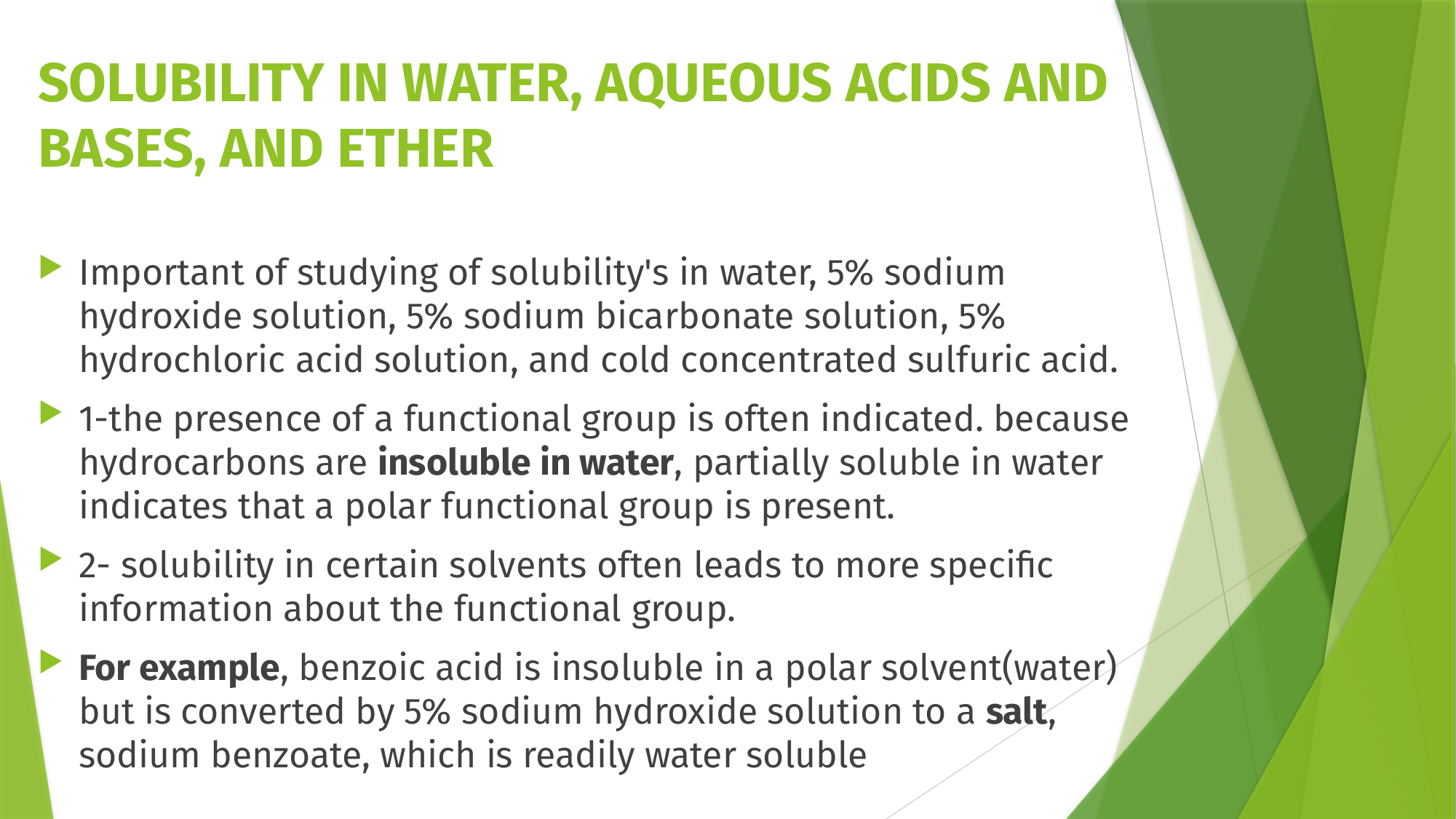

# SOLUBILITY IN WATER, AQUEOUS ACIDS AND BASES, AND ETHER

Important of studying of solubility's in water, 5% sodium hydroxide solution, 5% sodium bicarbonate solution, 5% hydrochloric acid solution, and cold concentrated sulfuric acid.
1-the presence of a functional group is often indicated. because hydrocarbons are insoluble in water, partially soluble in water indicates that a polar functional group is present.
2- solubility in certain solvents often leads to more specific information about the functional group.
For example, benzoic acid is insoluble in a polar solvent(water) but is converted by 5% sodium hydroxide solution to a salt, sodium benzoate, which is readily water soluble